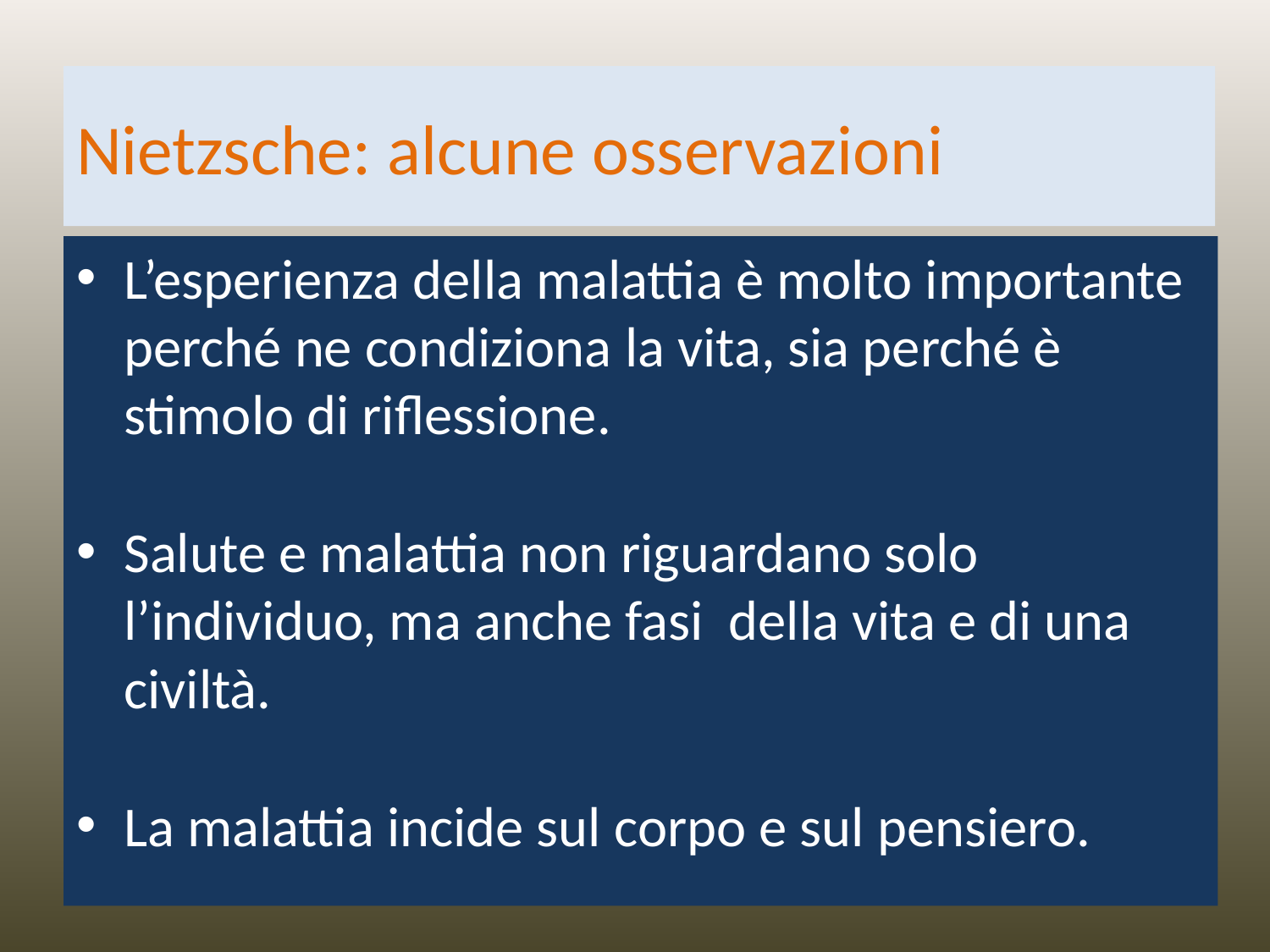

# Nietzsche: alcune osservazioni
L’esperienza della malattia è molto importante perché ne condiziona la vita, sia perché è stimolo di riflessione.

Salute e malattia non riguardano solo l’individuo, ma anche fasi  della vita e di una civiltà.

La malattia incide sul corpo e sul pensiero.